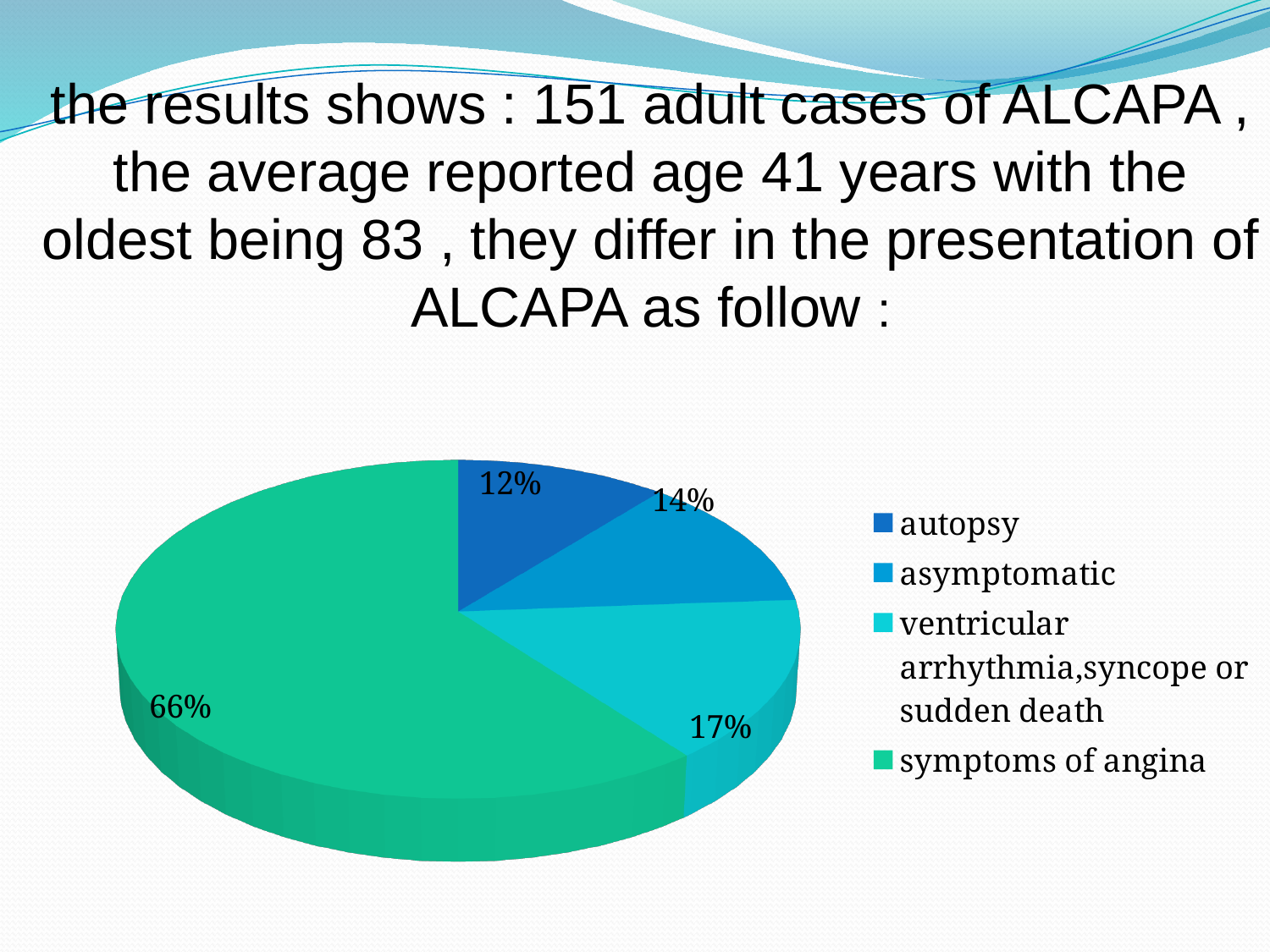

# the results shows : 151 adult cases of ALCAPA , the average reported age 41 years with the oldest being 83 , they differ in the presentation of ALCAPA as follow :

[unsupported chart]